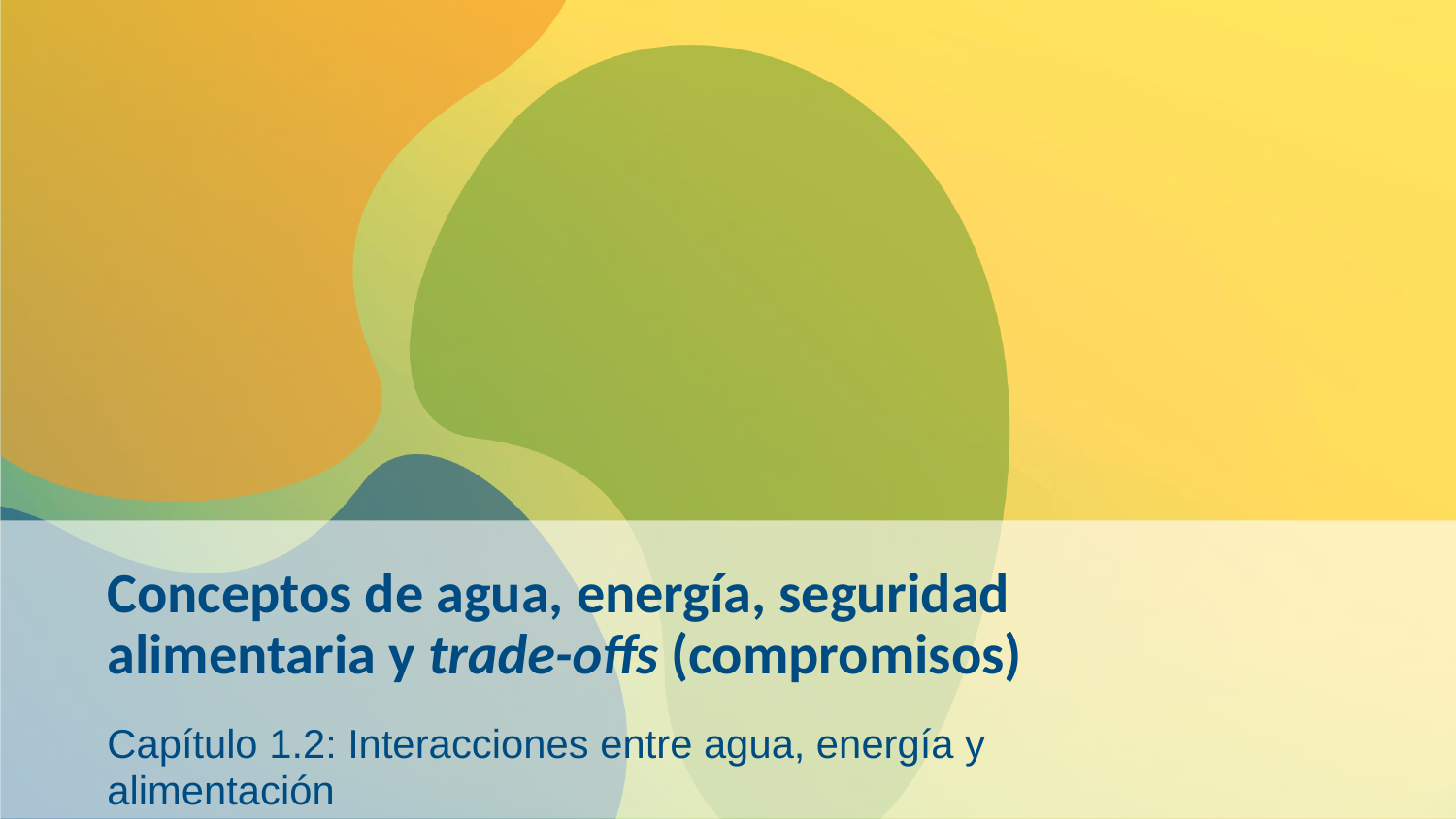

# Conceptos de agua, energía, seguridad alimentaria y trade-offs (compromisos)
Capítulo 1.2: Interacciones entre agua, energía y alimentación